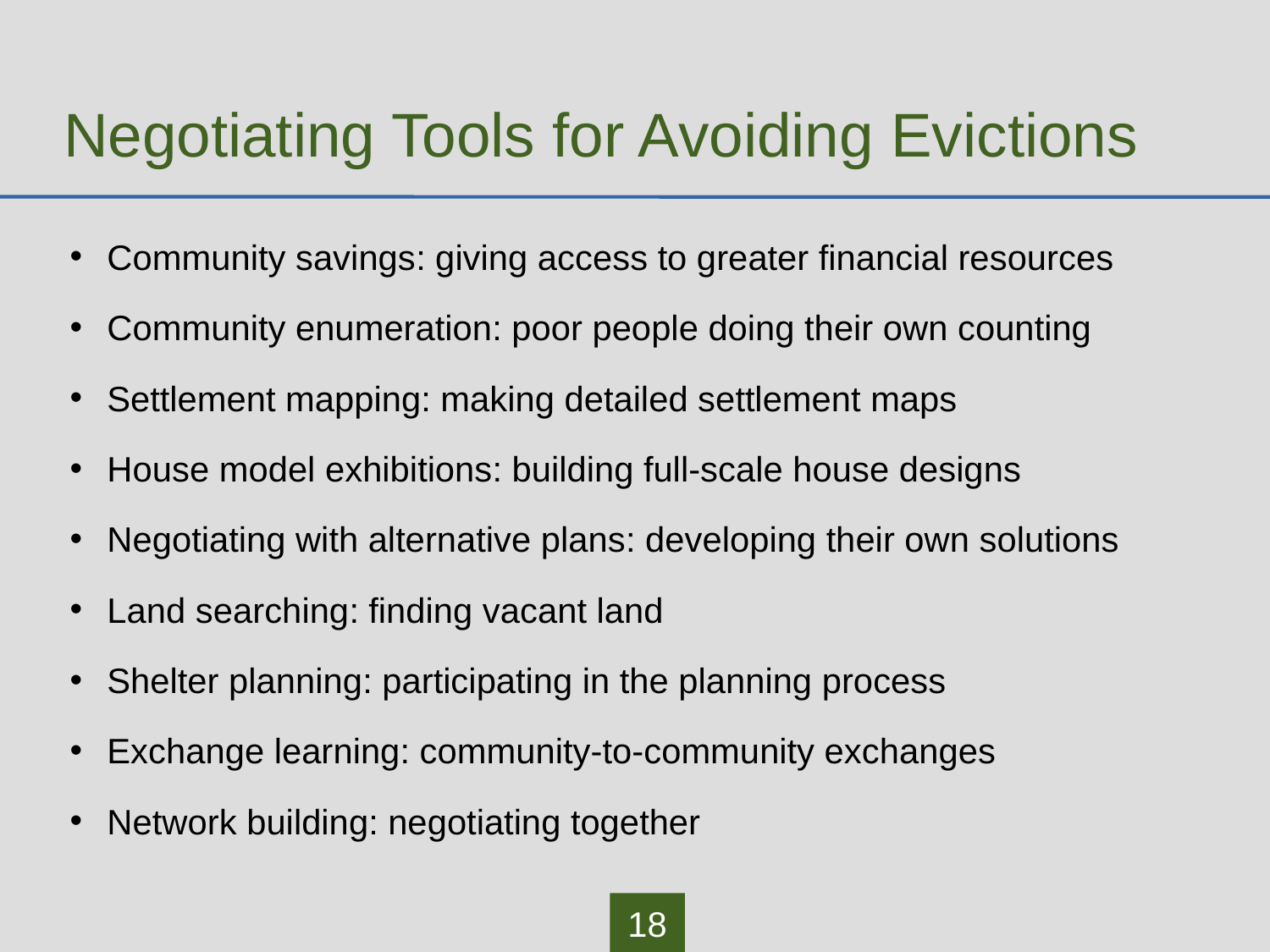

# Negotiating Tools for Avoiding Evictions
Community savings: giving access to greater financial resources
Community enumeration: poor people doing their own counting
Settlement mapping: making detailed settlement maps
House model exhibitions: building full-scale house designs
Negotiating with alternative plans: developing their own solutions
Land searching: finding vacant land
Shelter planning: participating in the planning process
Exchange learning: community-to-community exchanges
Network building: negotiating together
18